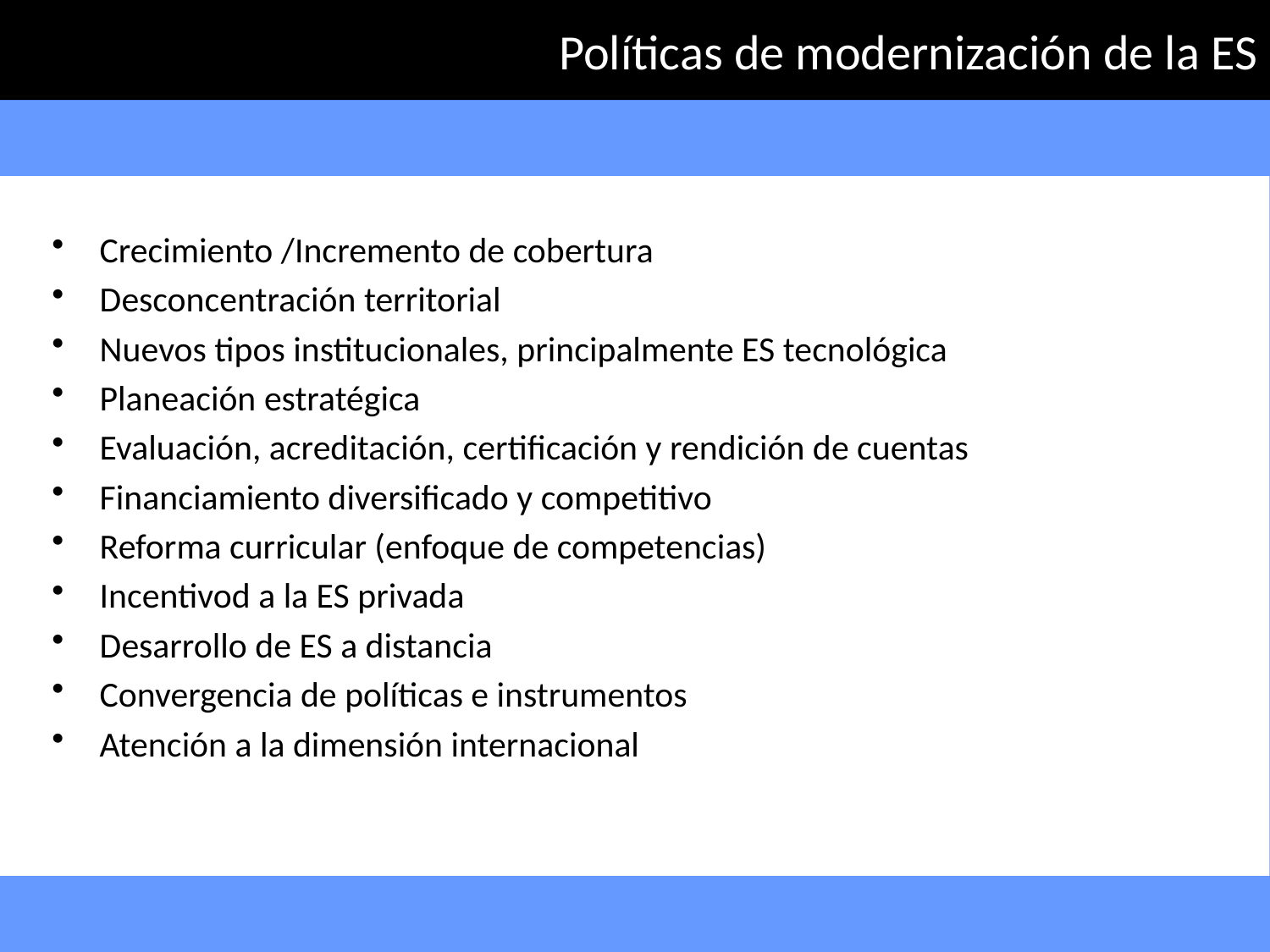

# Políticas de modernización de la ES
Crecimiento /Incremento de cobertura
Desconcentración territorial
Nuevos tipos institucionales, principalmente ES tecnológica
Planeación estratégica
Evaluación, acreditación, certificación y rendición de cuentas
Financiamiento diversificado y competitivo
Reforma curricular (enfoque de competencias)
Incentivod a la ES privada
Desarrollo de ES a distancia
Convergencia de políticas e instrumentos
Atención a la dimensión internacional